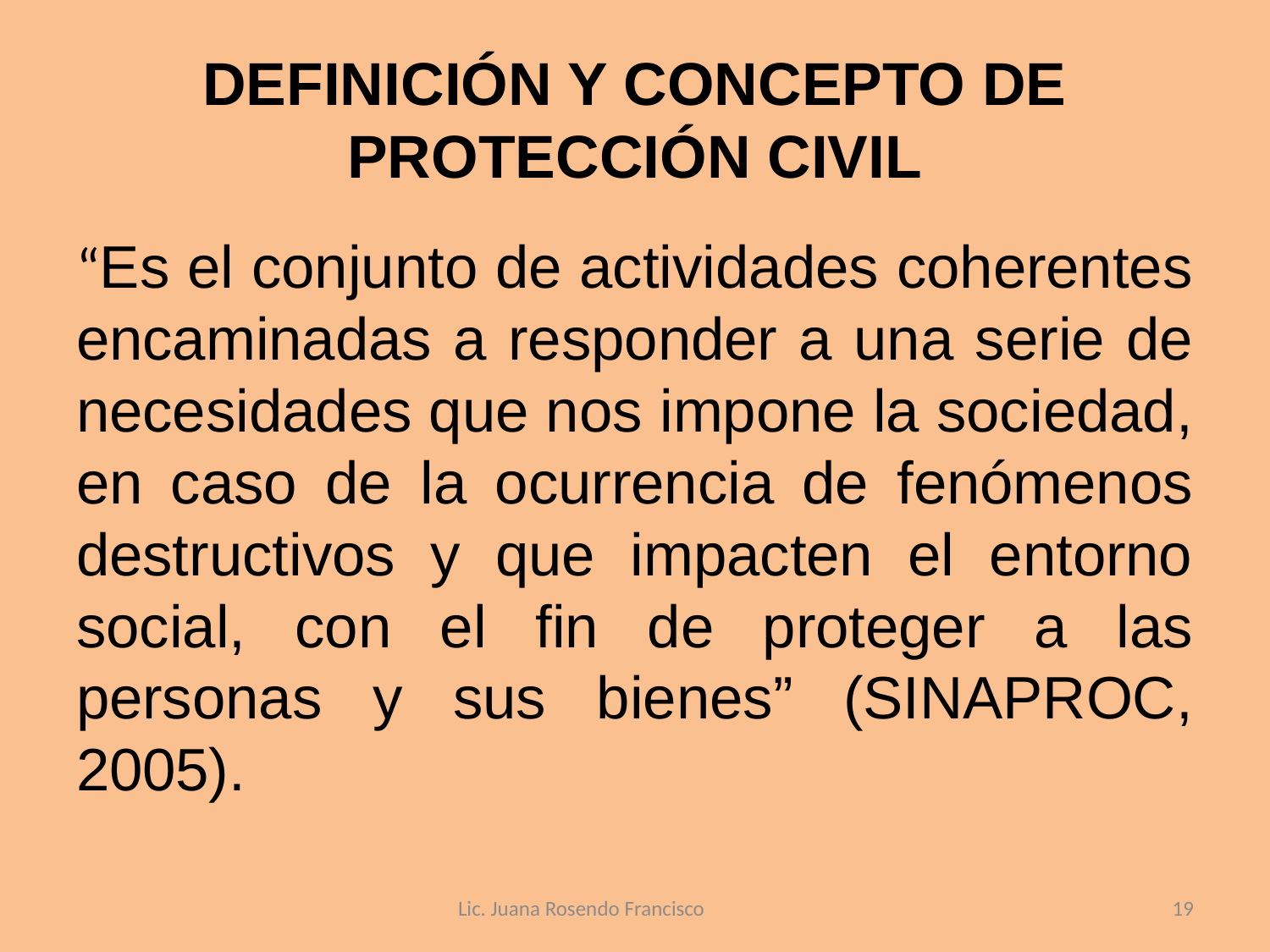

# DEFINICIÓN Y CONCEPTO DE PROTECCIÓN CIVIL
“Es el conjunto de actividades coherentes encaminadas a responder a una serie de necesidades que nos impone la sociedad, en caso de la ocurrencia de fenómenos destructivos y que impacten el entorno social, con el fin de proteger a las personas y sus bienes” (SINAPROC, 2005).

Lic. Juana Rosendo Francisco
19